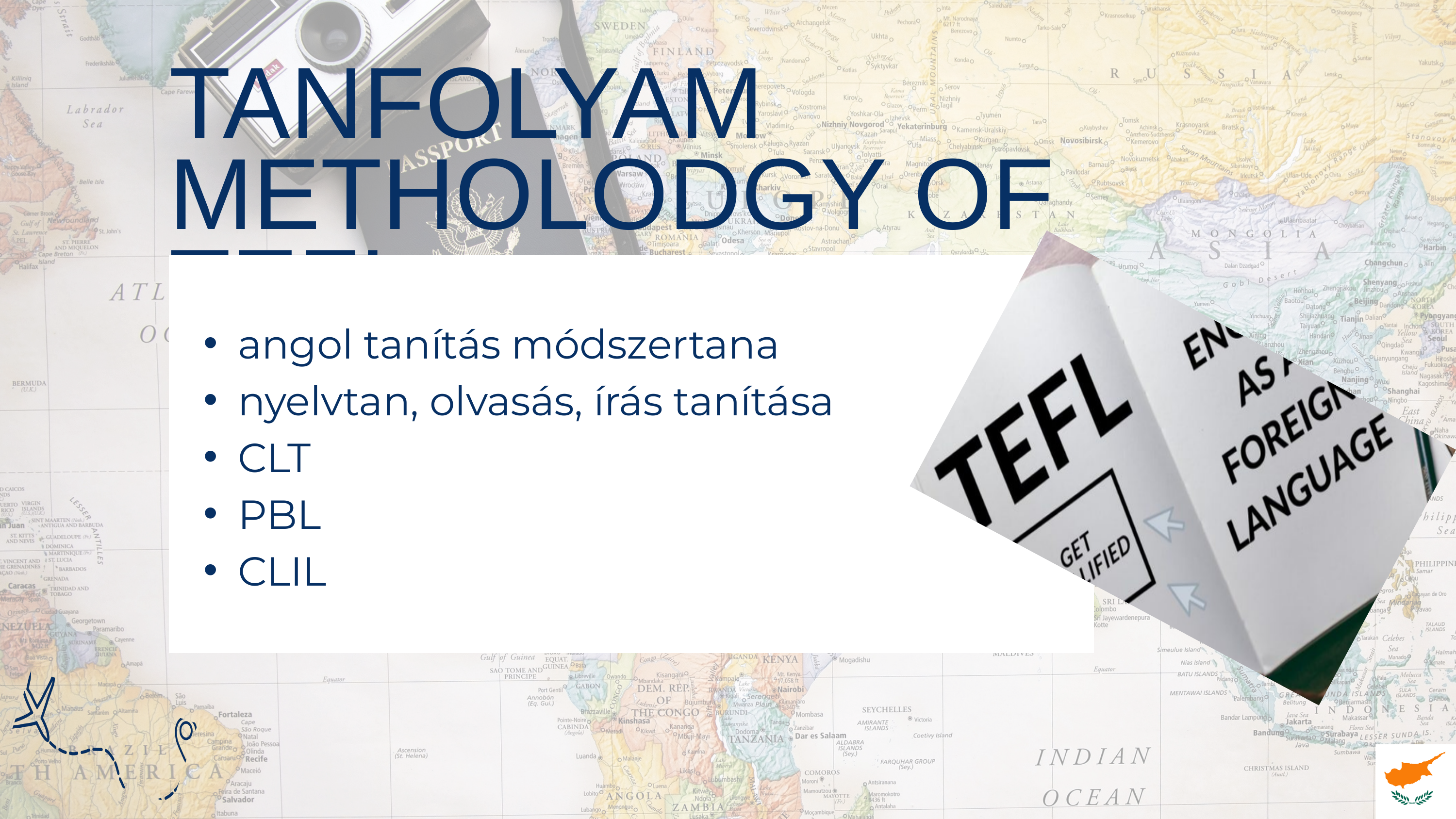

TANFOLYAM
METHOLODGY OF TEFL

angol tanítás módszertana
nyelvtan, olvasás, írás tanítása
CLT
PBL
CLIL